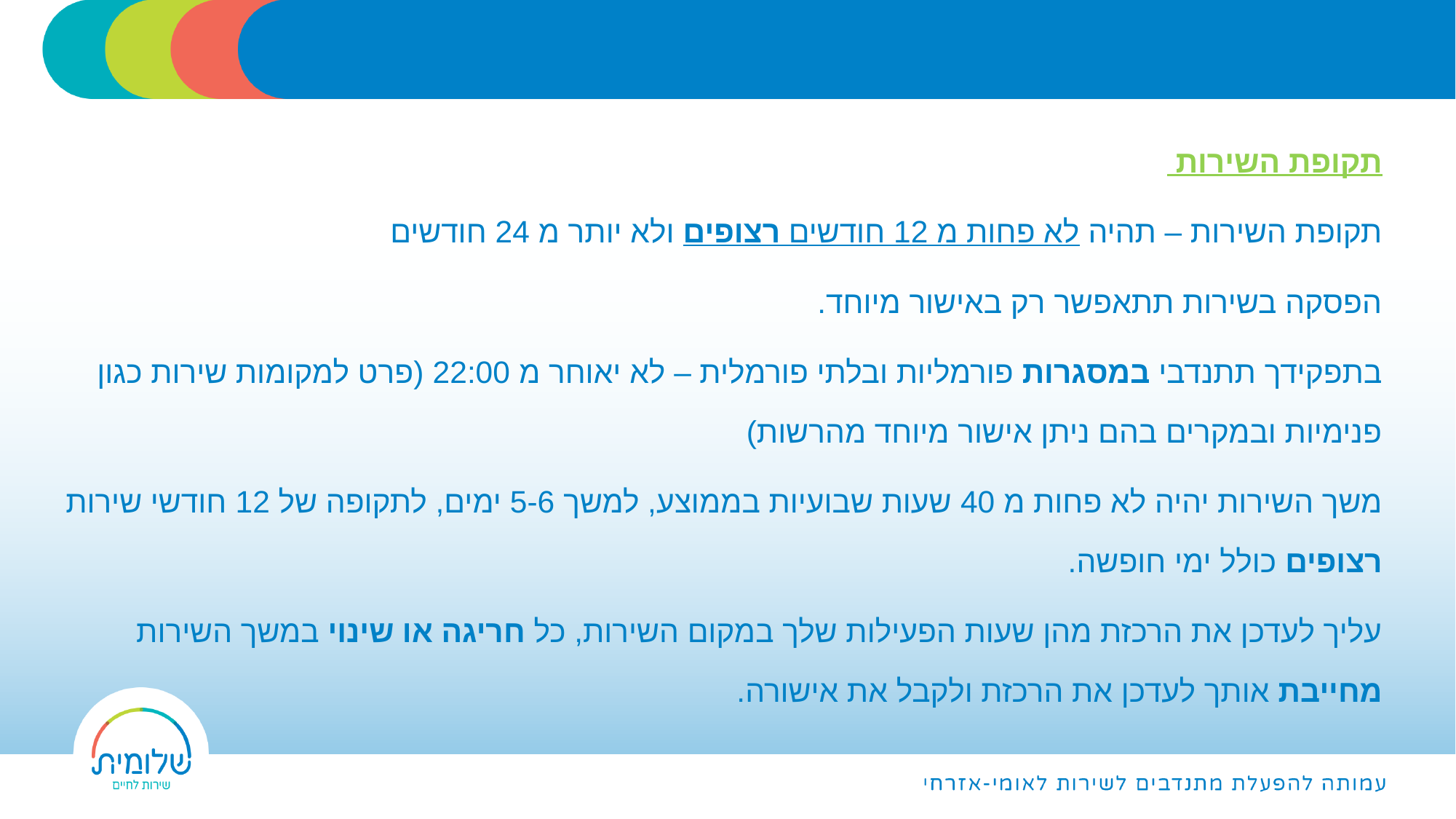

תקופת השירות
תקופת השירות – תהיה לא פחות מ 12 חודשים רצופים ולא יותר מ 24 חודשים
הפסקה בשירות תתאפשר רק באישור מיוחד.
בתפקידך תתנדבי במסגרות פורמליות ובלתי פורמלית – לא יאוחר מ 22:00 (פרט למקומות שירות כגון פנימיות ובמקרים בהם ניתן אישור מיוחד מהרשות)
משך השירות יהיה לא פחות מ 40 שעות שבועיות בממוצע, למשך 5-6 ימים, לתקופה של 12 חודשי שירות רצופים כולל ימי חופשה.
עליך לעדכן את הרכזת מהן שעות הפעילות שלך במקום השירות, כל חריגה או שינוי במשך השירות מחייבת אותך לעדכן את הרכזת ולקבל את אישורה.